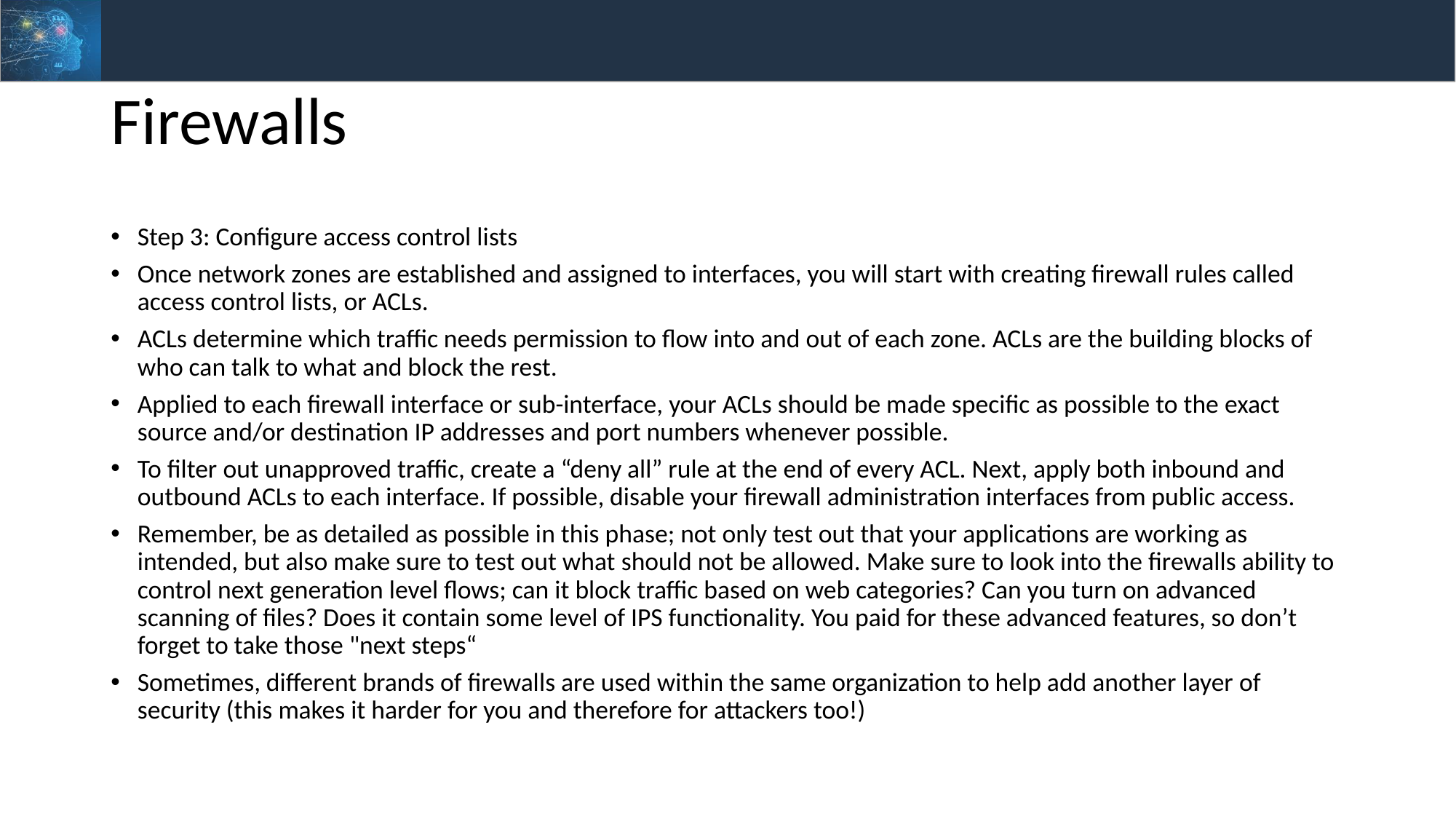

# Firewalls
Step 3: Configure access control lists
Once network zones are established and assigned to interfaces, you will start with creating firewall rules called access control lists, or ACLs.
ACLs determine which traffic needs permission to flow into and out of each zone. ACLs are the building blocks of who can talk to what and block the rest.
Applied to each firewall interface or sub-interface, your ACLs should be made specific as possible to the exact source and/or destination IP addresses and port numbers whenever possible.
To filter out unapproved traffic, create a “deny all” rule at the end of every ACL. Next, apply both inbound and outbound ACLs to each interface. If possible, disable your firewall administration interfaces from public access.
Remember, be as detailed as possible in this phase; not only test out that your applications are working as intended, but also make sure to test out what should not be allowed. Make sure to look into the firewalls ability to control next generation level flows; can it block traffic based on web categories? Can you turn on advanced scanning of files? Does it contain some level of IPS functionality. You paid for these advanced features, so don’t forget to take those "next steps“
Sometimes, different brands of firewalls are used within the same organization to help add another layer of security (this makes it harder for you and therefore for attackers too!)